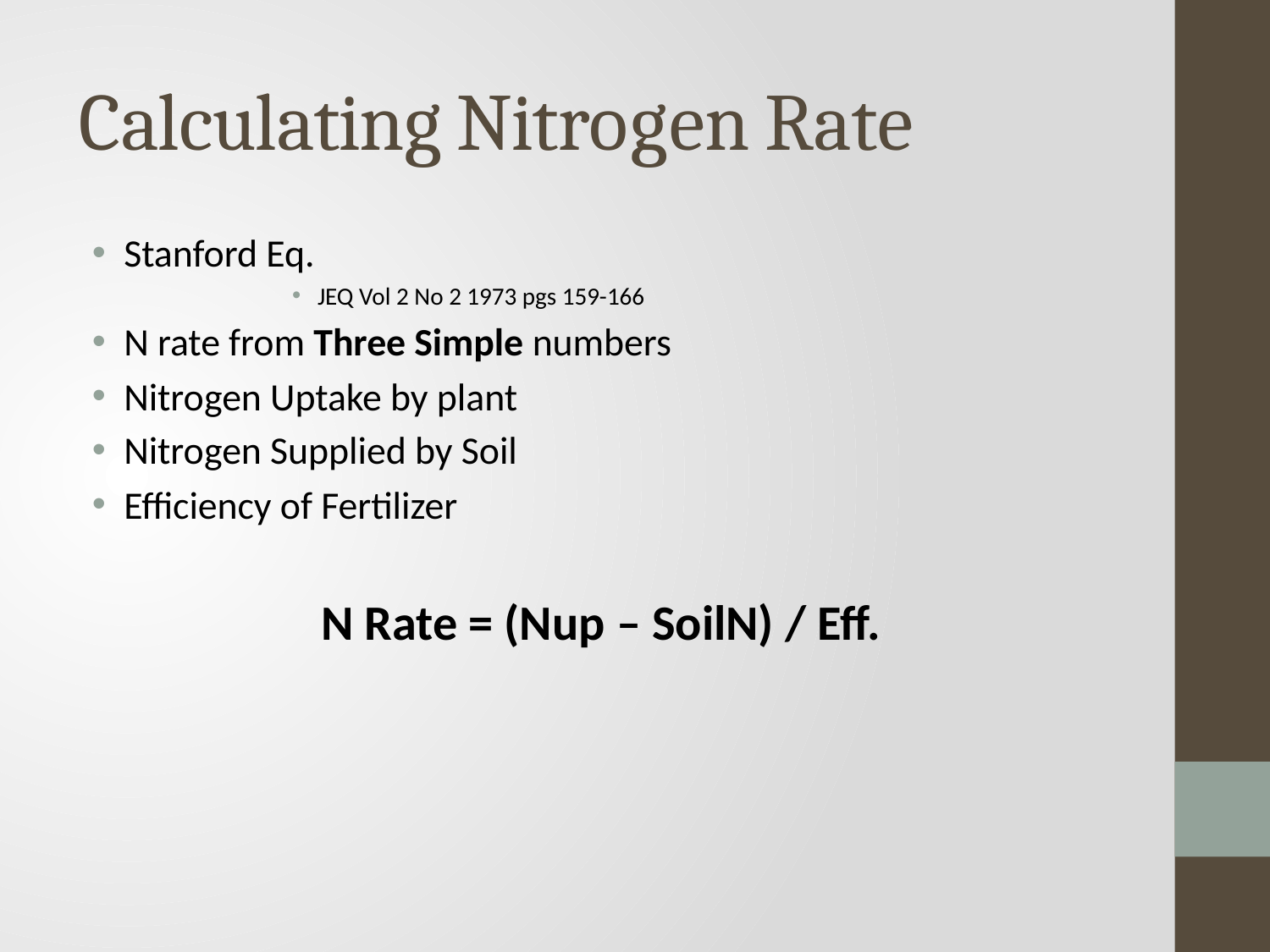

# Calculating Nitrogen Rate
Stanford Eq.
JEQ Vol 2 No 2 1973 pgs 159-166
N rate from Three Simple numbers
Nitrogen Uptake by plant
Nitrogen Supplied by Soil
Efficiency of Fertilizer

N Rate = (Nup – SoilN) / Eff.